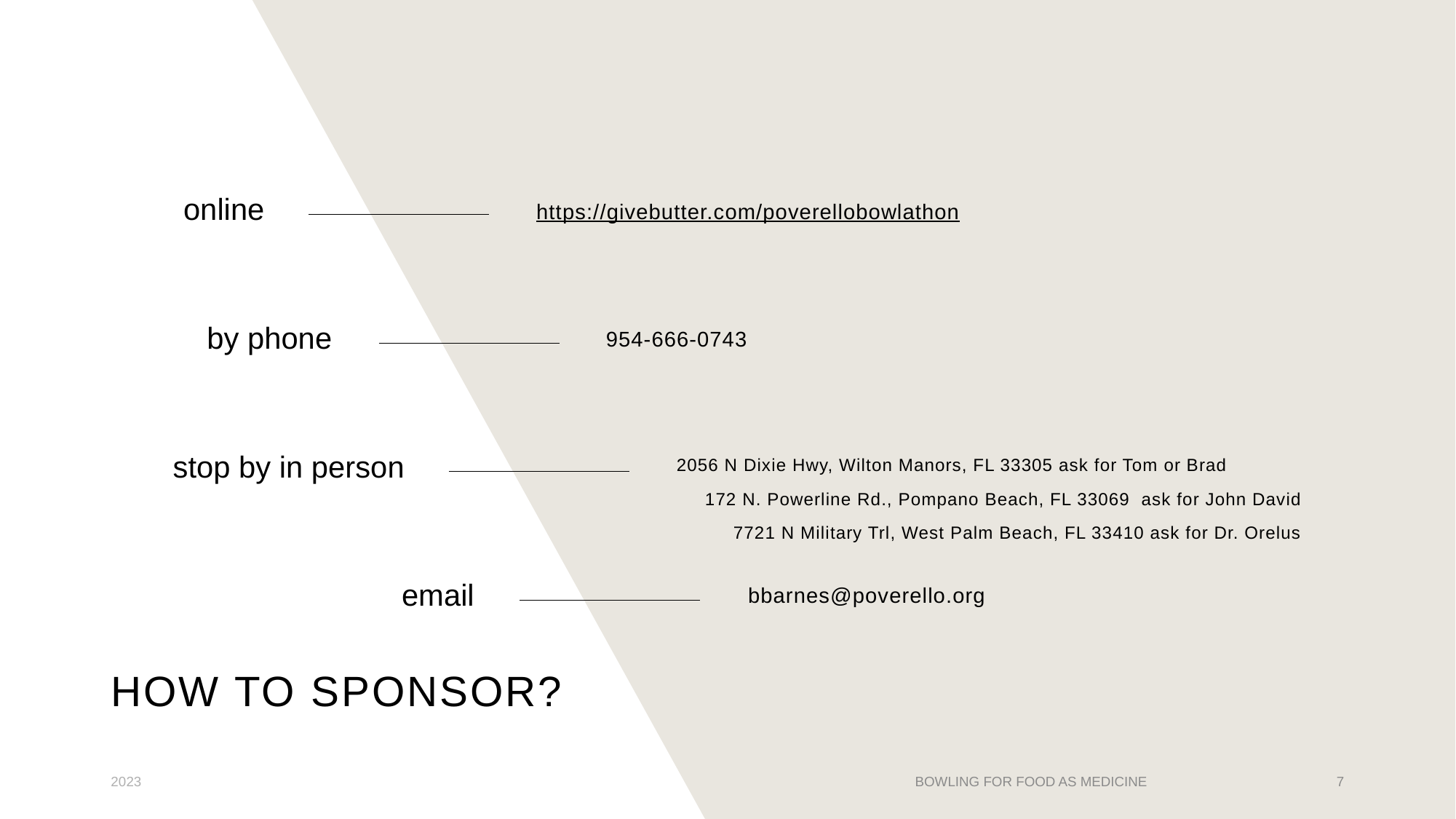

online
https://givebutter.com/poverellobowlathon
by phone
954-666-0743
stop by in person
2056 N Dixie Hwy, Wilton Manors, FL 33305 ask for Tom or Brad
     172 N. Powerline Rd., Pompano Beach, FL 33069  ask for John David
          7721 N Military Trl, West Palm Beach, FL 33410 ask for Dr. Orelus
email
bbarnes@poverello.org
# How to sponsor?
2023
BOWLING FOR FOOD AS MEDICINE
7